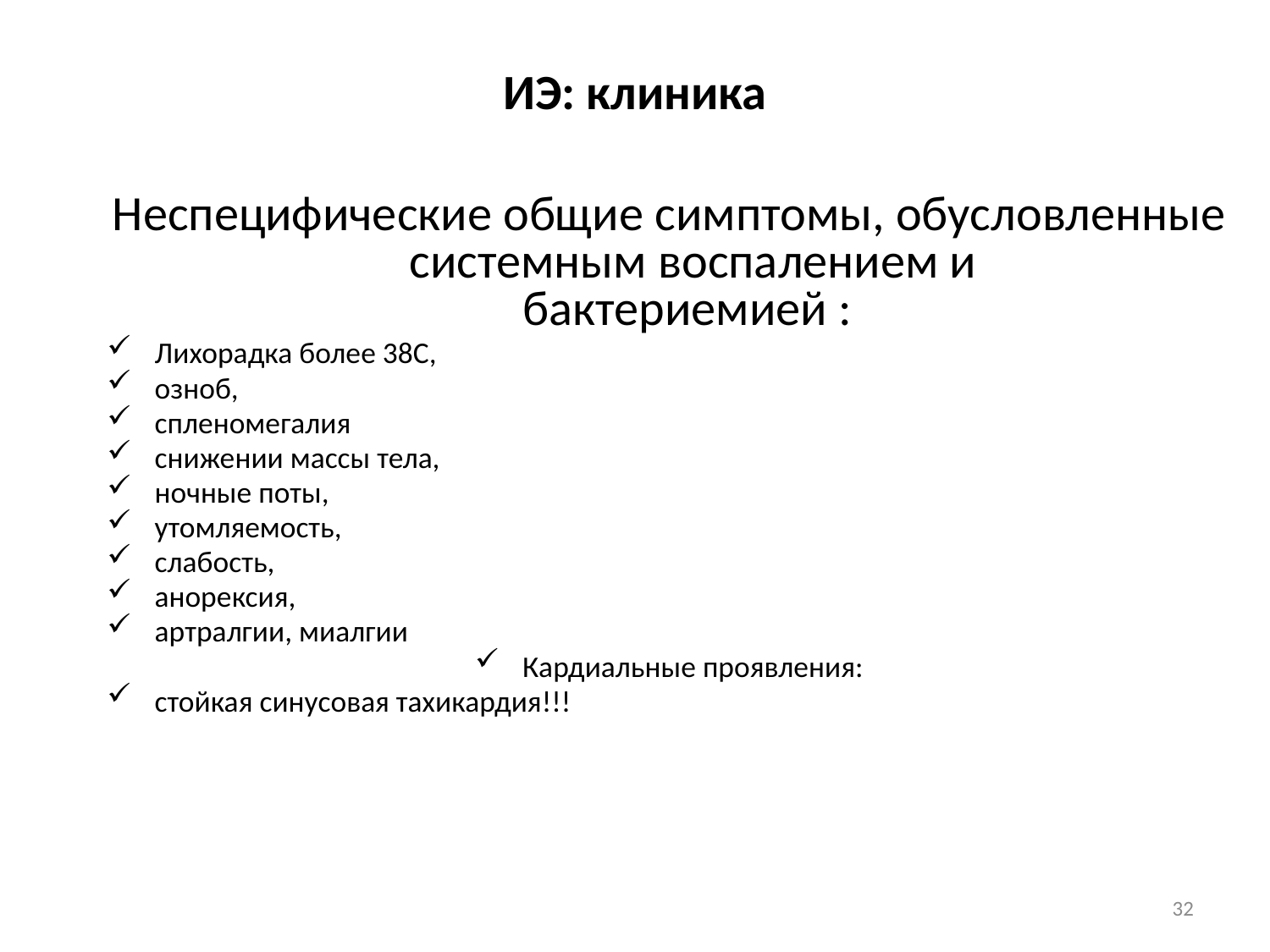

# ИЭ: клиника
Неспецифические общие симптомы, обусловленные системным воспалением и
бактериемией :
Лихорадка более 38С,
озноб,
спленомегалия
снижении массы тела,
ночные поты,
утомляемость,
слабость,
анорексия,
артралгии, миалгии
Кардиальные проявления:
стойкая синусовая тахикардия!!!
32